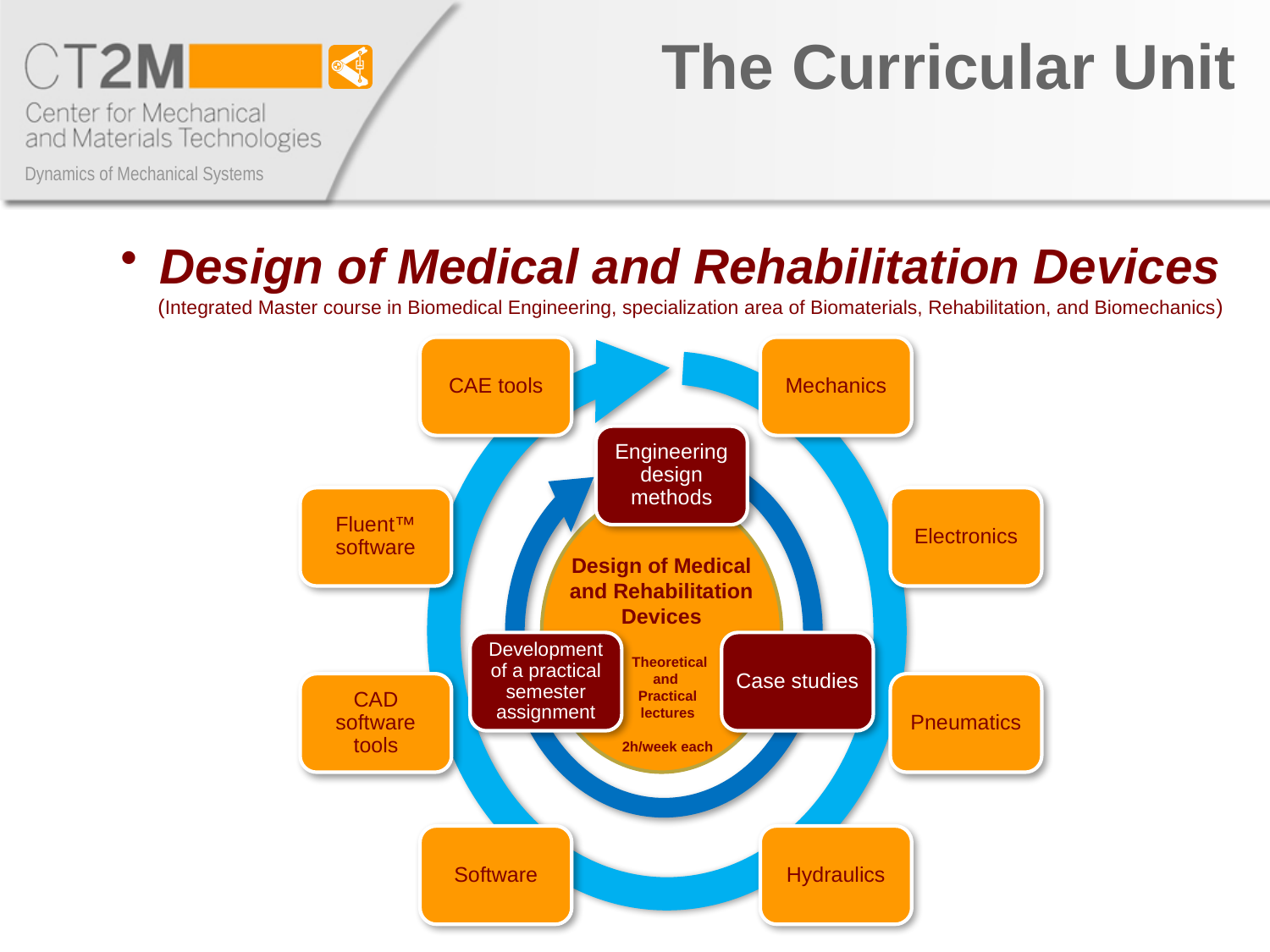

The Curricular Unit
Design of Medical and Rehabilitation Devices (Integrated Master course in Biomedical Engineering, specialization area of Biomaterials, Rehabilitation, and Biomechanics)

Engineering design methods

Development of a practical semester assignment
Case studies

CAE tools
Mechanics
Fluent™ software
Electronics

Design of Medical and Rehabilitation Devices

    Theoretical
   and
   Practical
   lectures

   2h/week each
CAD software tools
Pneumatics
Software
Hydraulics